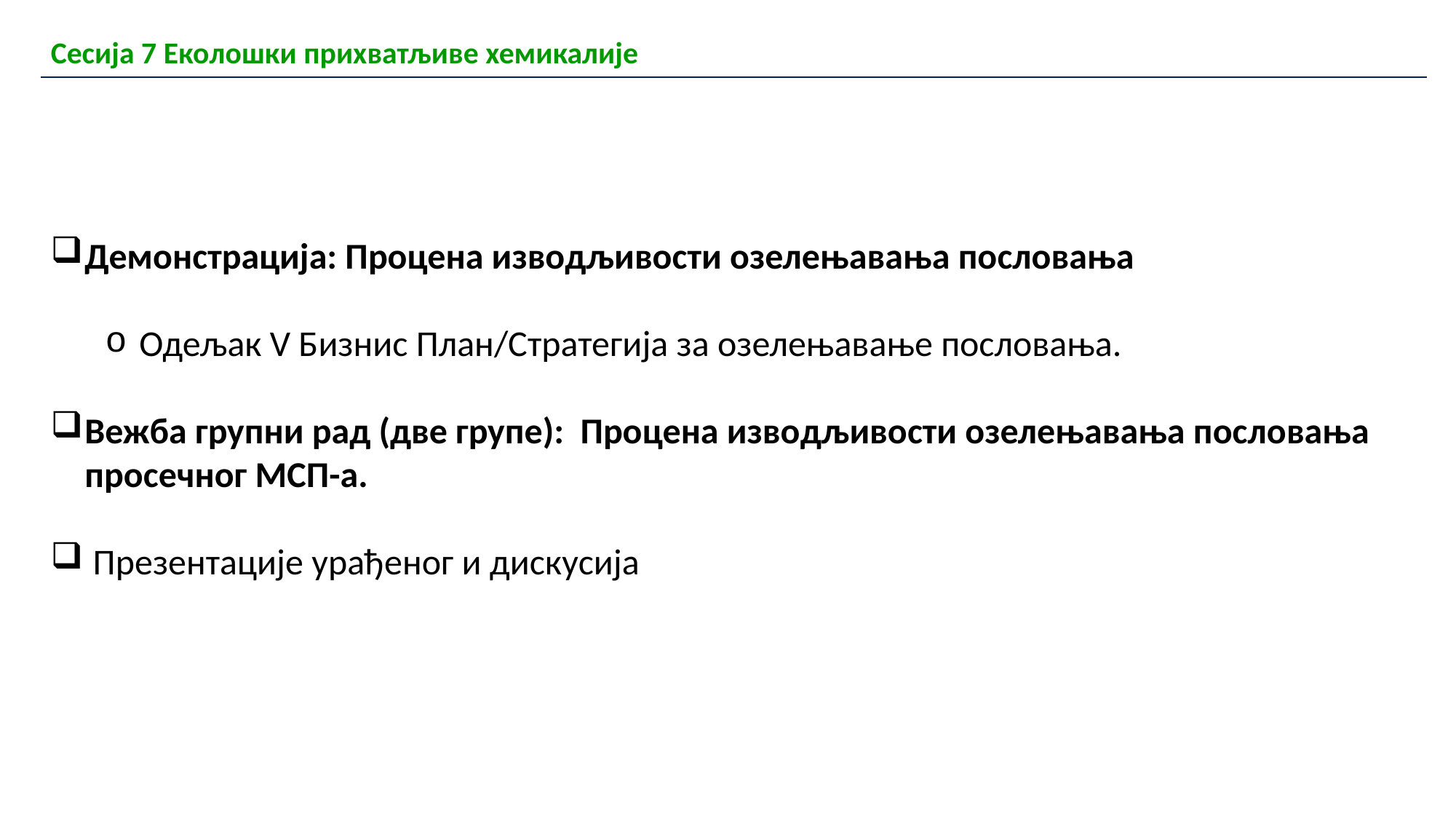

| Сесија 7 Еколошки прихватљиве хемикалије |
| --- |
Демонстрација: Процена изводљивости озелењавања пословања

Одељак V Бизнис План/Стратегија за озелењавање пословања.

Вежба групни рад (две групе):  Процена изводљивости озелењавања пословања просечног МСП-а.

 Презентације урађеног и дискусија